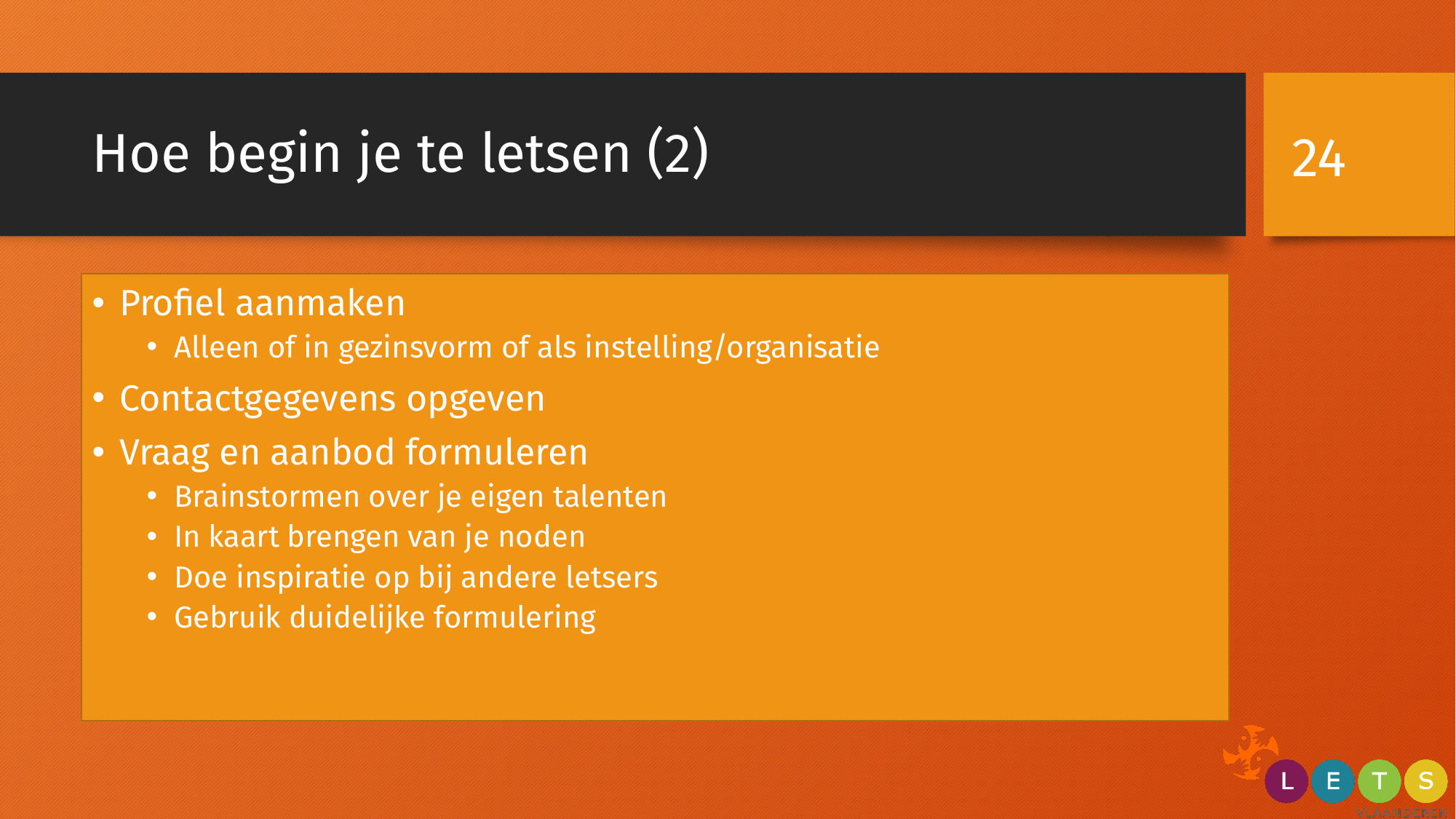

24
# Hoe begin je te letsen (2)
Profiel aanmaken
Alleen of in gezinsvorm of als instelling/organisatie
Contactgegevens opgeven
Vraag en aanbod formuleren
Brainstormen over je eigen talenten
In kaart brengen van je noden
Doe inspiratie op bij andere letsers
Gebruik duidelijke formulering